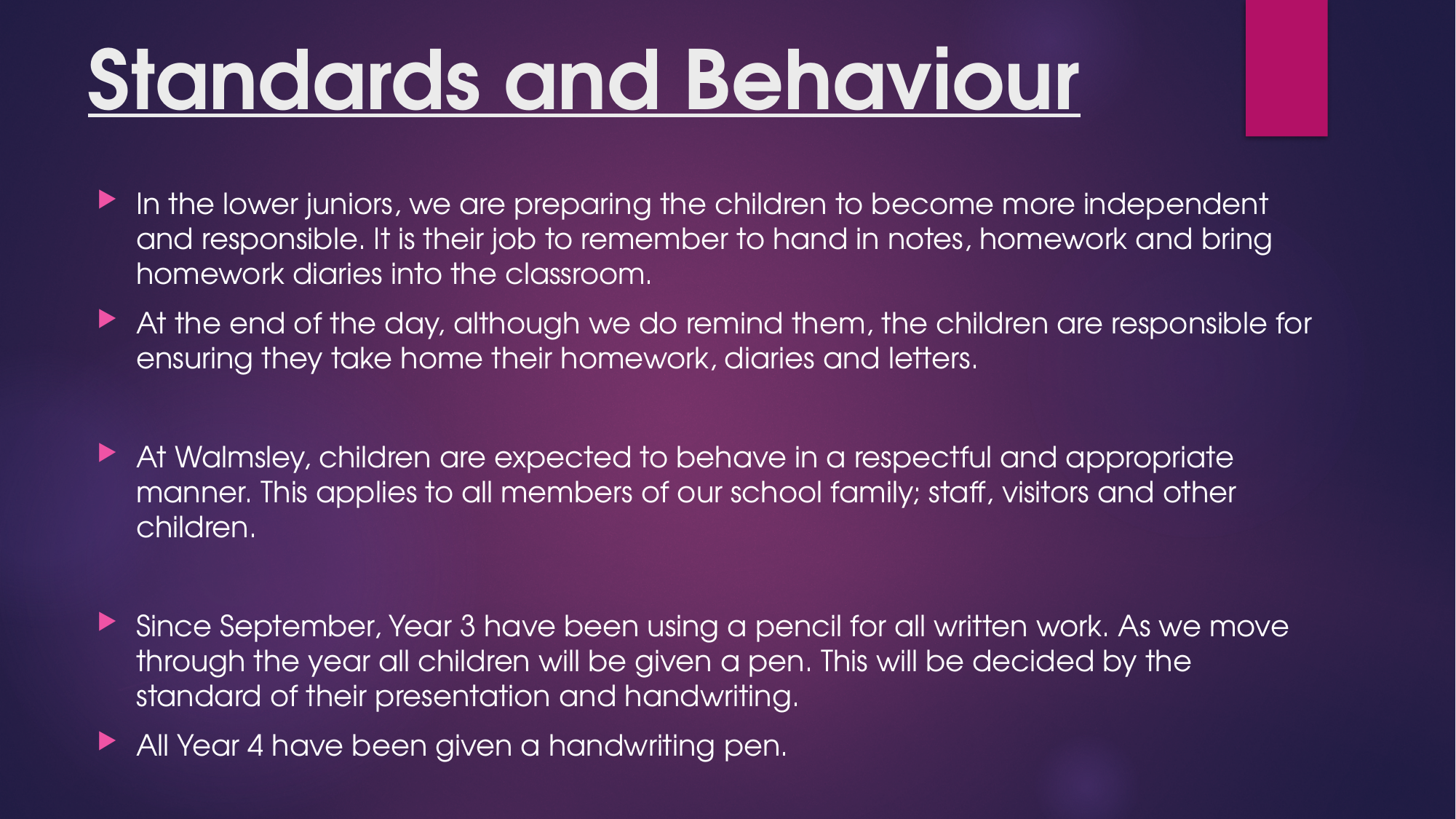

# Standards and Behaviour
In the lower juniors, we are preparing the children to become more independent and responsible. It is their job to remember to hand in notes, homework and bring homework diaries into the classroom.
At the end of the day, although we do remind them, the children are responsible for ensuring they take home their homework, diaries and letters.

At Walmsley, children are expected to behave in a respectful and appropriate manner. This applies to all members of our school family; staff, visitors and other children.

Since September, Year 3 have been using a pencil for all written work. As we move through the year all children will be given a pen. This will be decided by the standard of their presentation and handwriting.
All Year 4 have been given a handwriting pen.